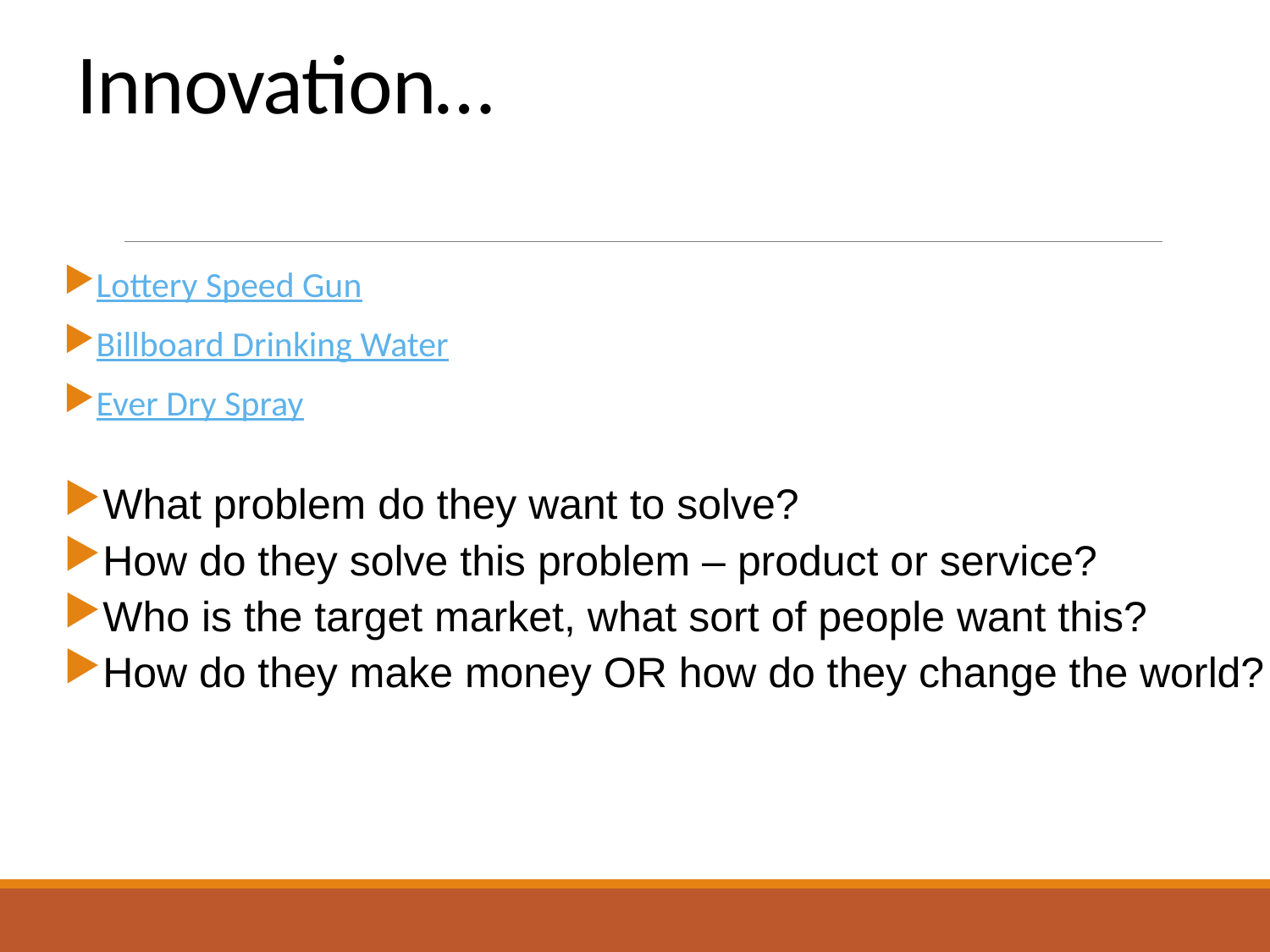

# Innovation…

Lottery Speed Gun
Billboard Drinking Water
Ever Dry Spray

What problem do they want to solve?
How do they solve this problem – product or service?
Who is the target market, what sort of people want this?
How do they make money OR how do they change the world?